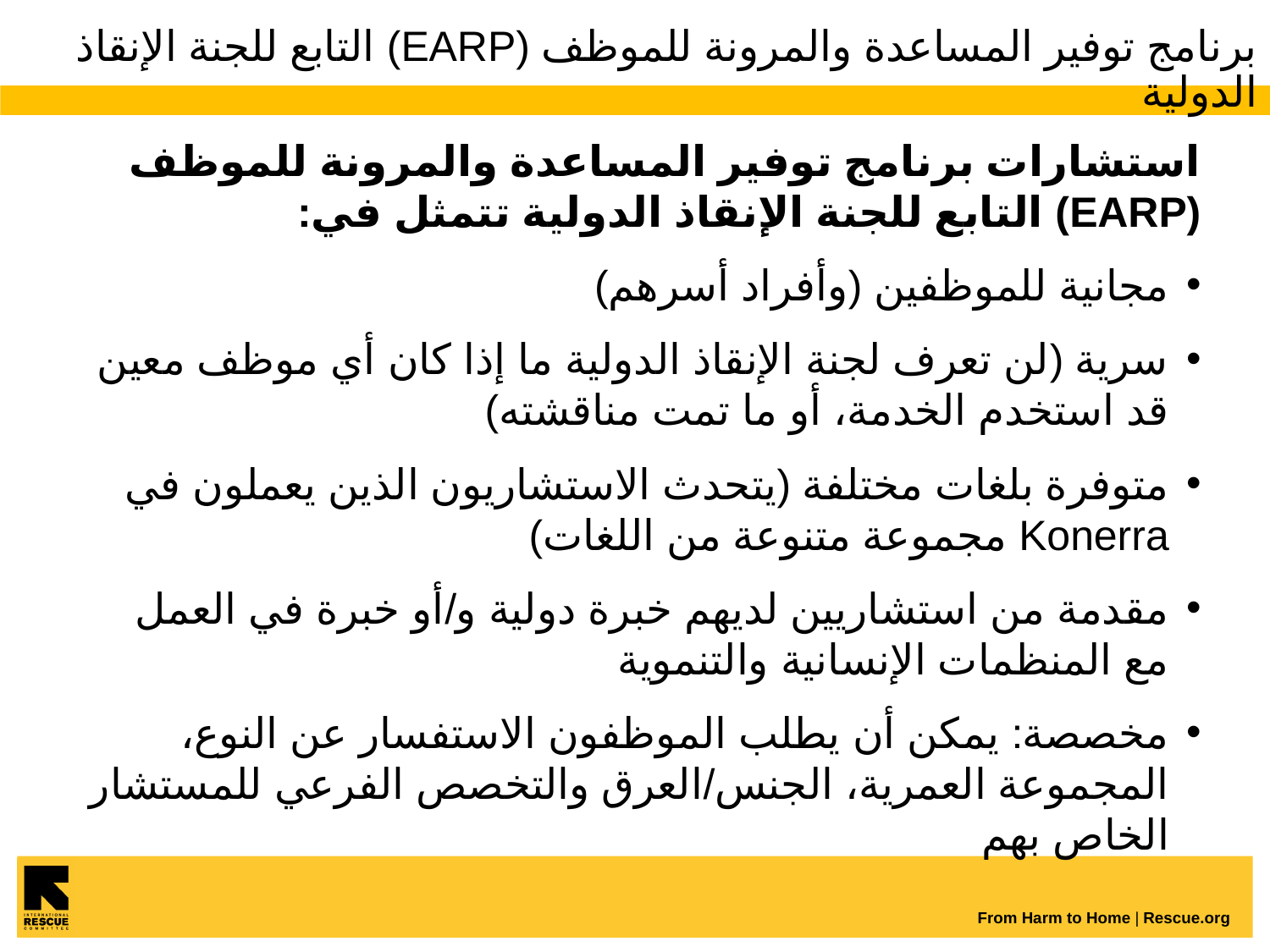

# برنامج توفير المساعدة والمرونة للموظف (EARP) التابع للجنة الإنقاذ الدولية
استشارات برنامج توفير المساعدة والمرونة للموظف (EARP) التابع للجنة الإنقاذ الدولية تتمثل في:
مجانية للموظفين (وأفراد أسرهم)
سرية (لن تعرف لجنة الإنقاذ الدولية ما إذا كان أي موظف معين قد استخدم الخدمة، أو ما تمت مناقشته)
متوفرة بلغات مختلفة (يتحدث الاستشاريون الذين يعملون في Konerra مجموعة متنوعة من اللغات)
مقدمة من استشاريين لديهم خبرة دولية و/أو خبرة في العمل مع المنظمات الإنسانية والتنموية
مخصصة: يمكن أن يطلب الموظفون الاستفسار عن النوع، المجموعة العمرية، الجنس/العرق والتخصص الفرعي للمستشار الخاص بهم